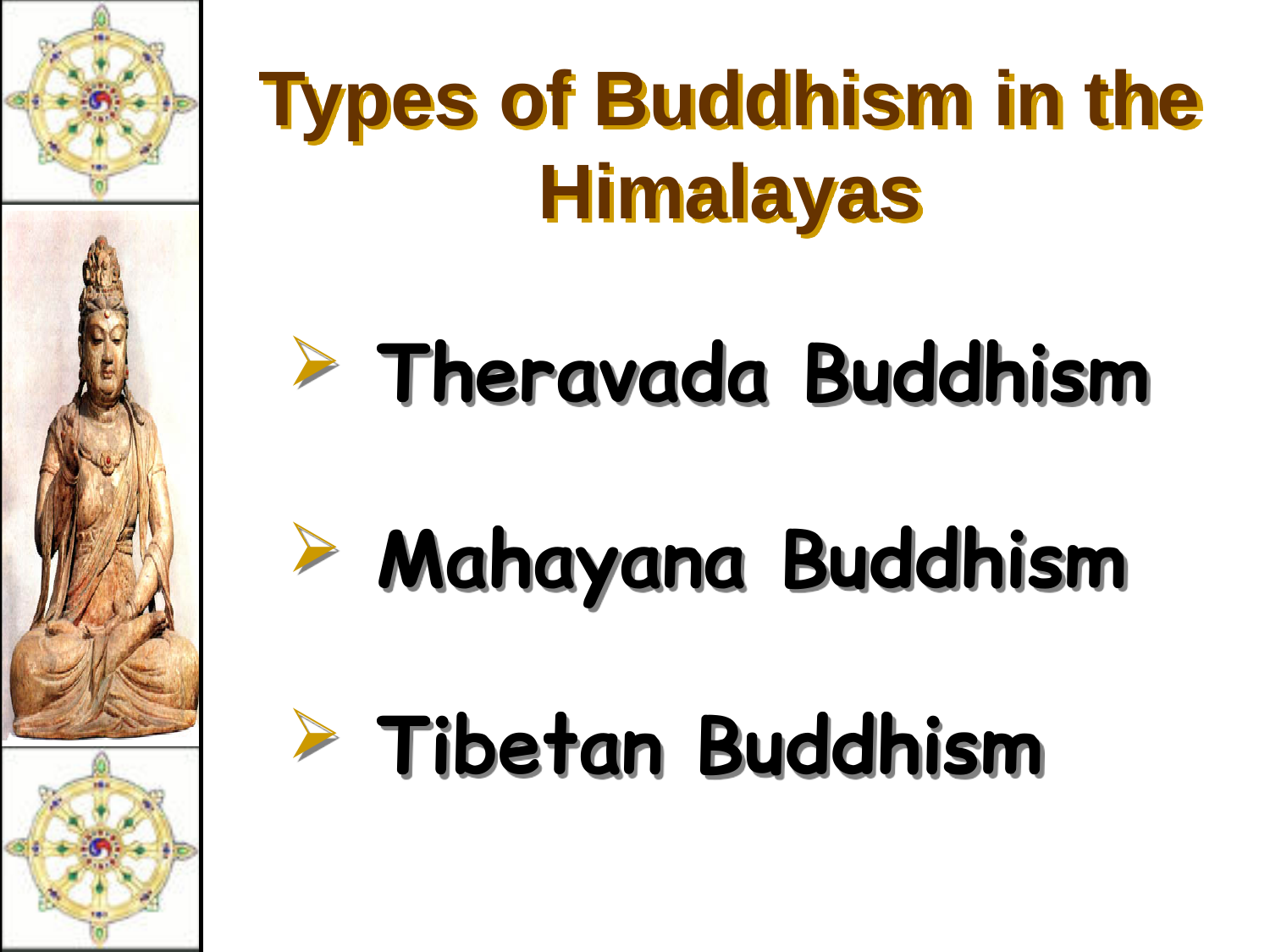

Types of Buddhism in the Himalayas
 Theravada Buddhism

 Mahayana Buddhism
 Tibetan Buddhism